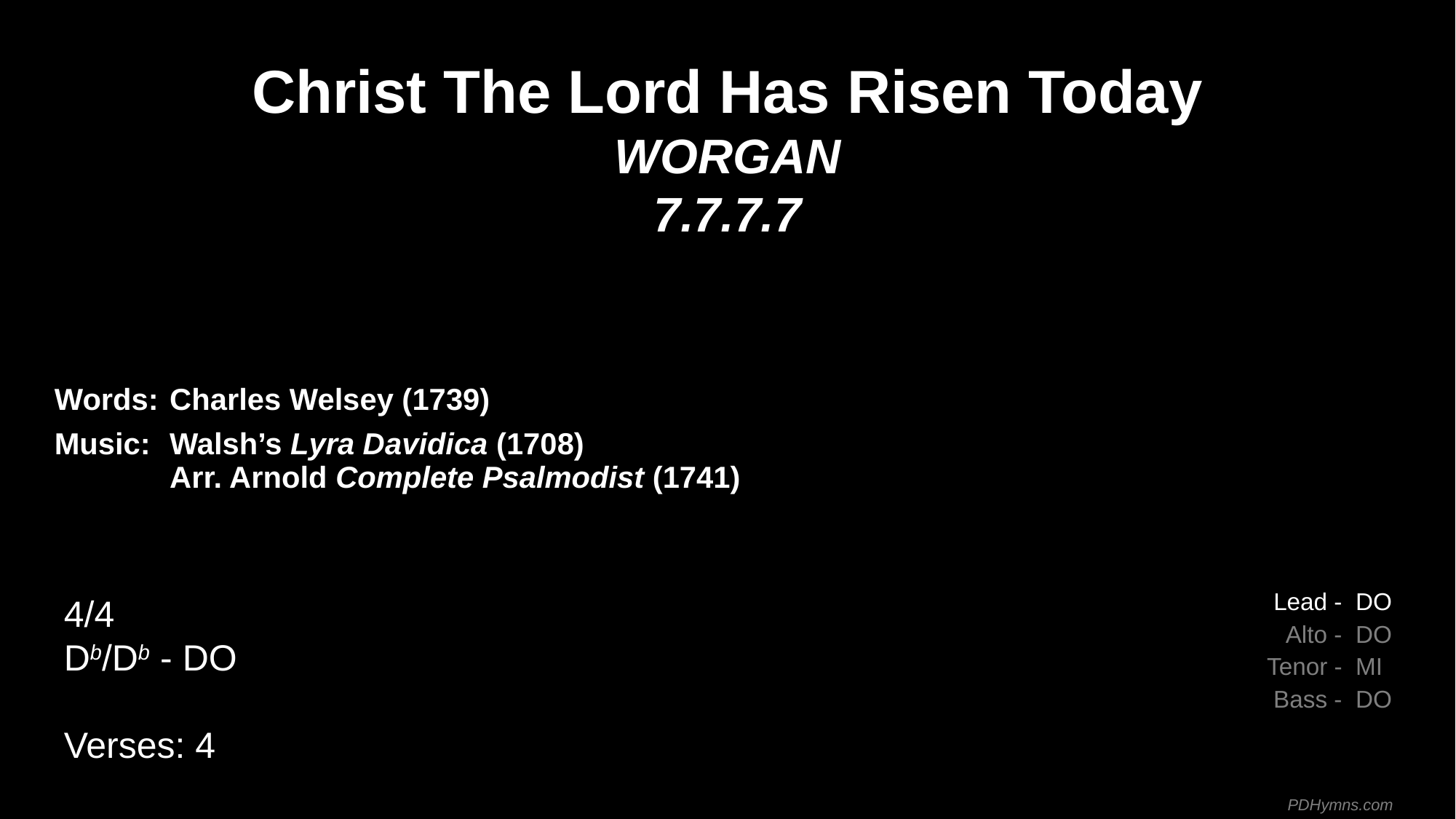

Christ The Lord Has Risen Today
WORGAN
7.7.7.7

| Words: | Charles Welsey (1739) |
| --- | --- |
| Music: | Walsh’s Lyra Davidica (1708) Arr. Arnold Complete Psalmodist (1741) |
|  |  |
|  |  |
4/4
Db/Db - DO

Verses: 4
| Lead - | DO |
| --- | --- |
| Alto - | DO |
| Tenor - | MI |
| Bass - | DO |
PDHymns.com